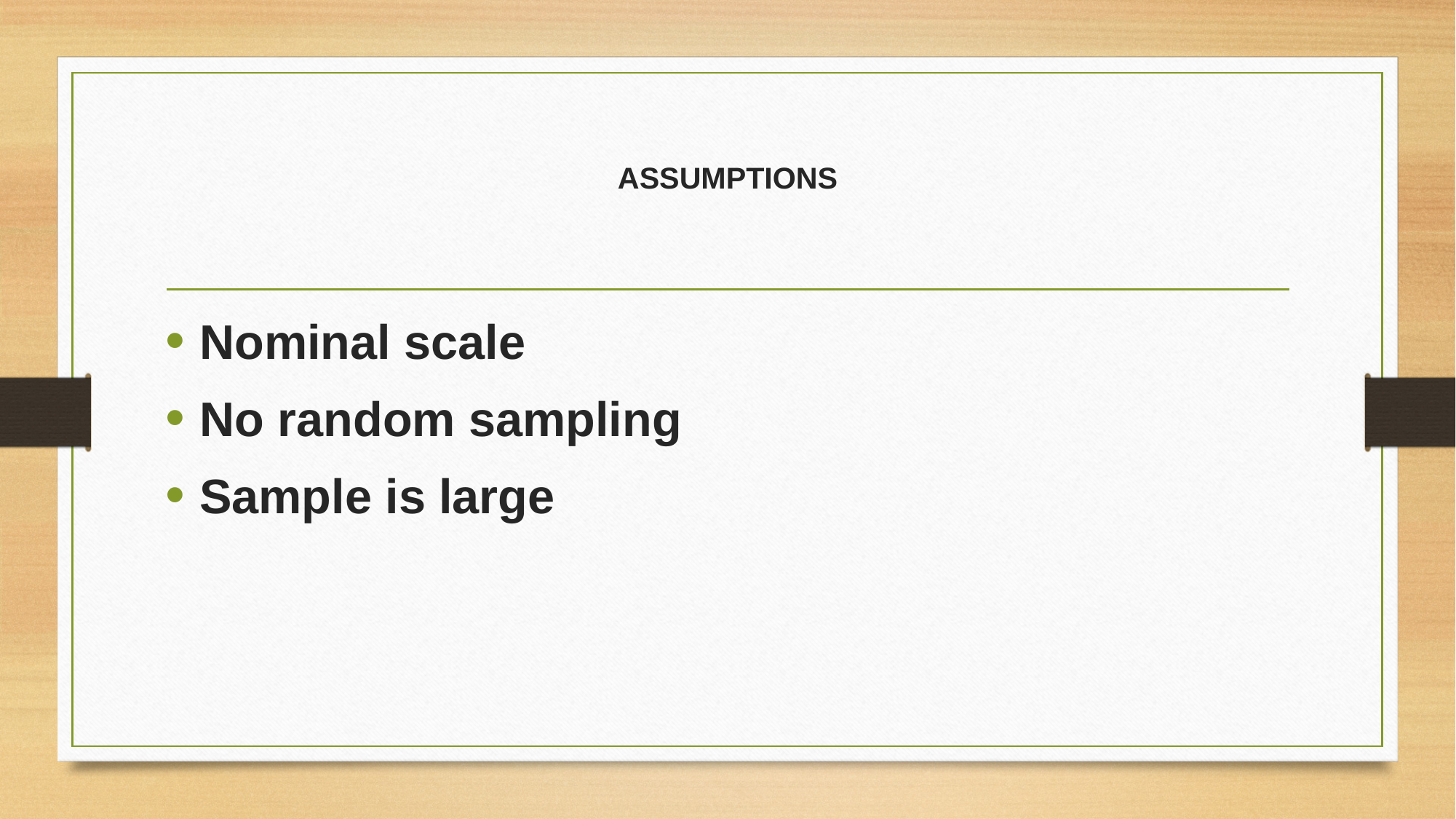

# ASSUMPTIONS
Nominal scale
No random sampling
Sample is large